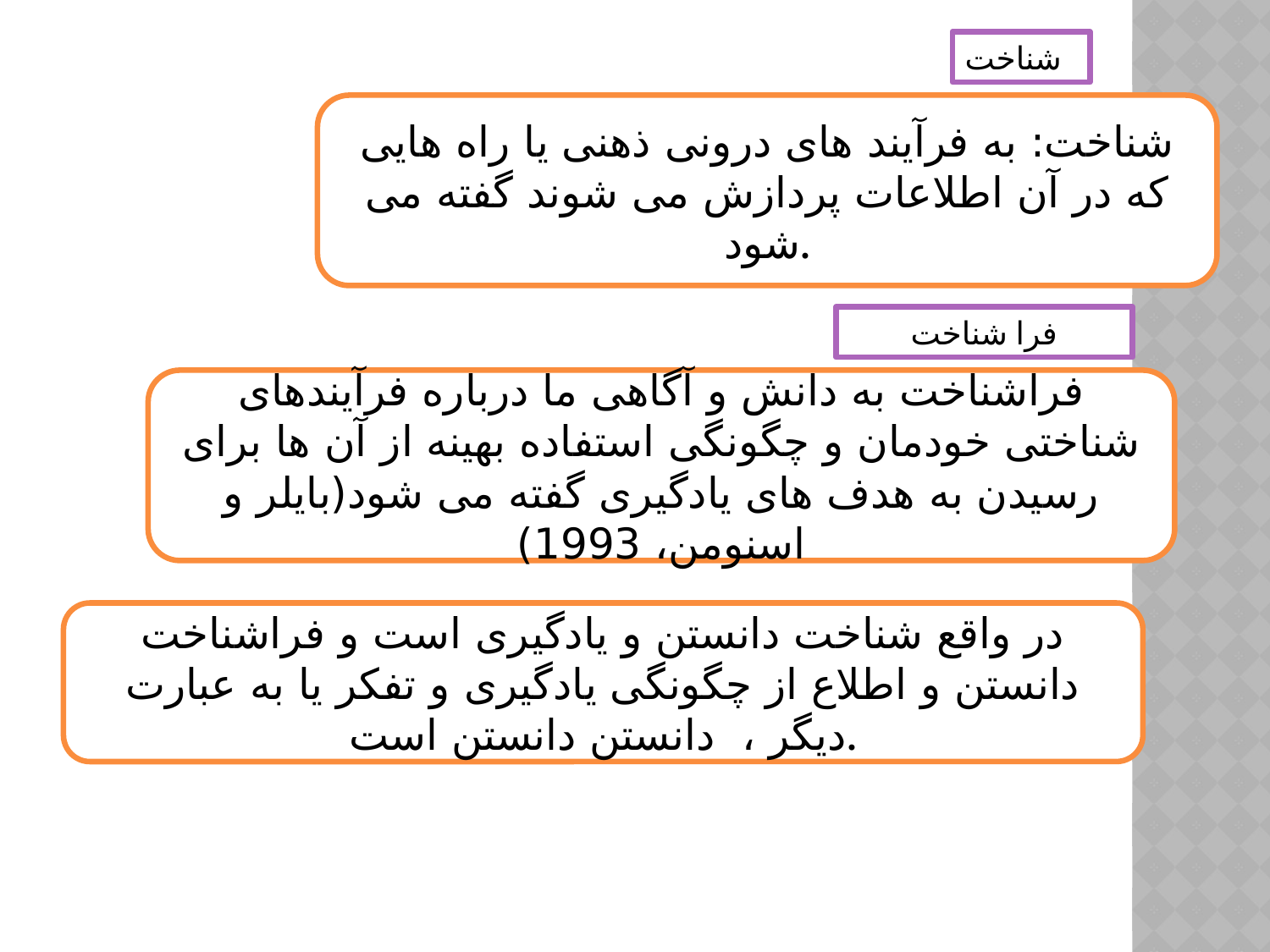

شناخت
شناخت: به فرآیند های درونی ذهنی یا راه هایی که در آن اطلاعات پردازش می شوند گفته می شود.
فرا شناخت
فراشناخت به دانش و آگاهی ما درباره فرآیندهای شناختی خودمان و چگونگی استفاده بهینه از آن ها برای رسیدن به هدف های یادگیری گفته می شود(بایلر و اسنومن، 1993)
در واقع شناخت دانستن و یادگیری است و فراشناخت دانستن و اطلاع از چگونگی یادگیری و تفکر یا به عبارت دیگر ،  دانستن دانستن است.